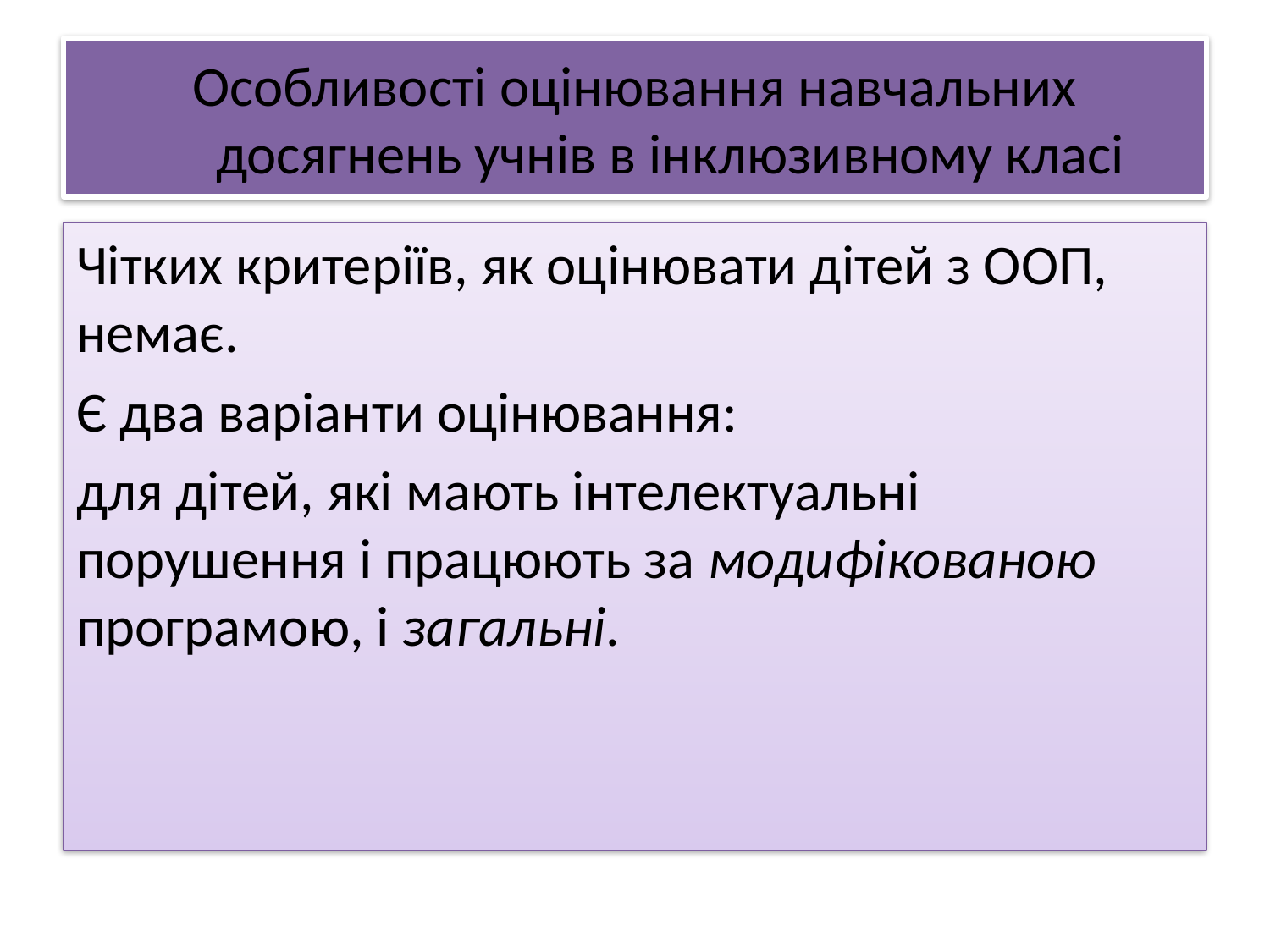

# Особливості оцінювання навчальних досягнень учнів в інклюзивному класі
Чітких критеріїв, як оцінювати дітей з ООП, немає.
Є два варіанти оцінювання:
для дітей, які мають інтелектуальні порушення і працюють за модифікованою програмою, і загальні.